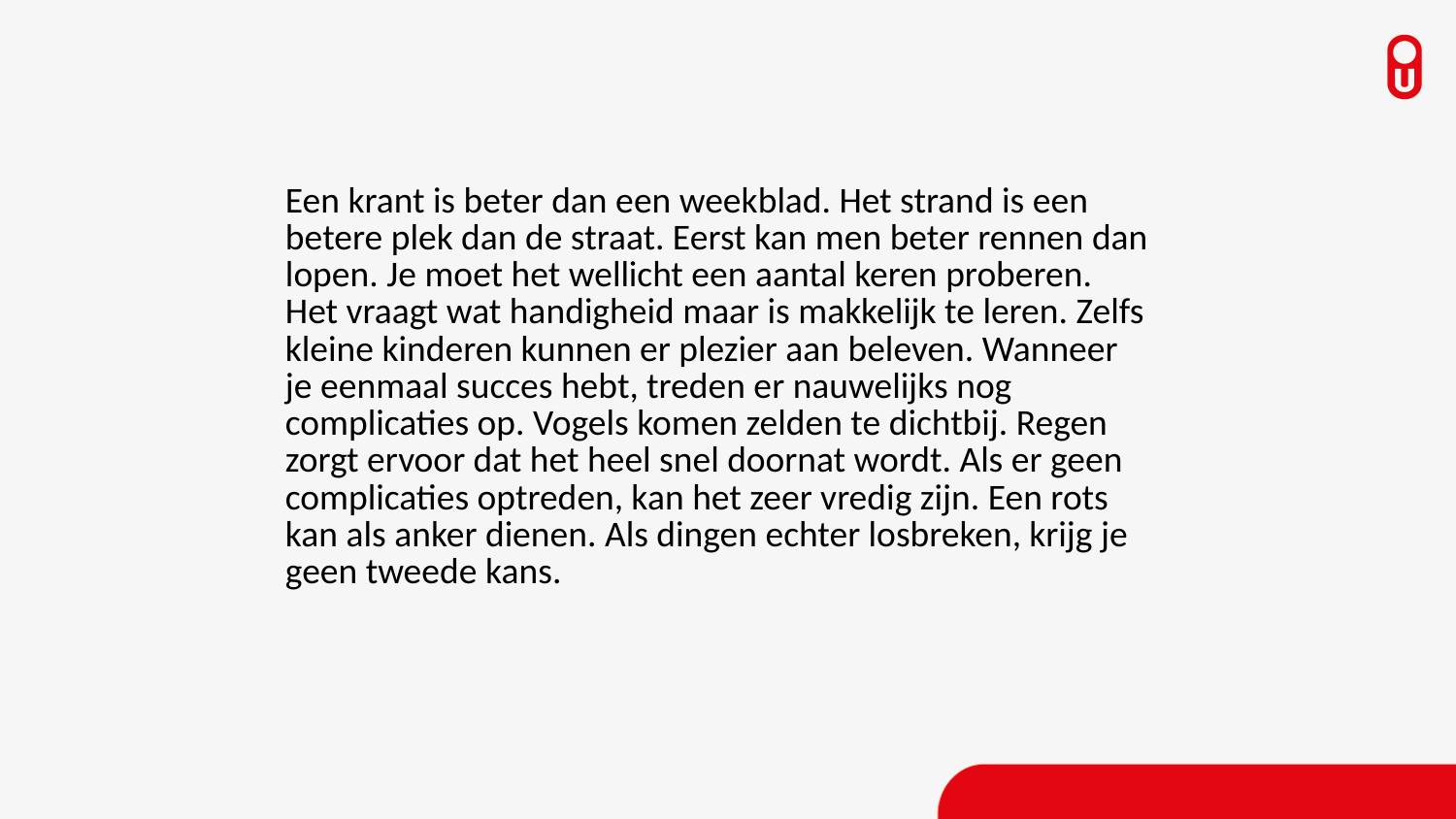

Een krant is beter dan een weekblad. Het strand is een betere plek dan de straat. Eerst kan men beter rennen dan lopen. Je moet het wellicht een aantal keren proberen. Het vraagt wat handigheid maar is makkelijk te leren. Zelfs kleine kinderen kunnen er plezier aan beleven. Wanneer je eenmaal succes hebt, treden er nauwelijks nog complicaties op. Vogels komen zelden te dichtbij. Regen zorgt ervoor dat het heel snel doornat wordt. Als er geen complicaties optreden, kan het zeer vredig zijn. Een rots kan als anker dienen. Als dingen echter losbreken, krijg je geen tweede kans.